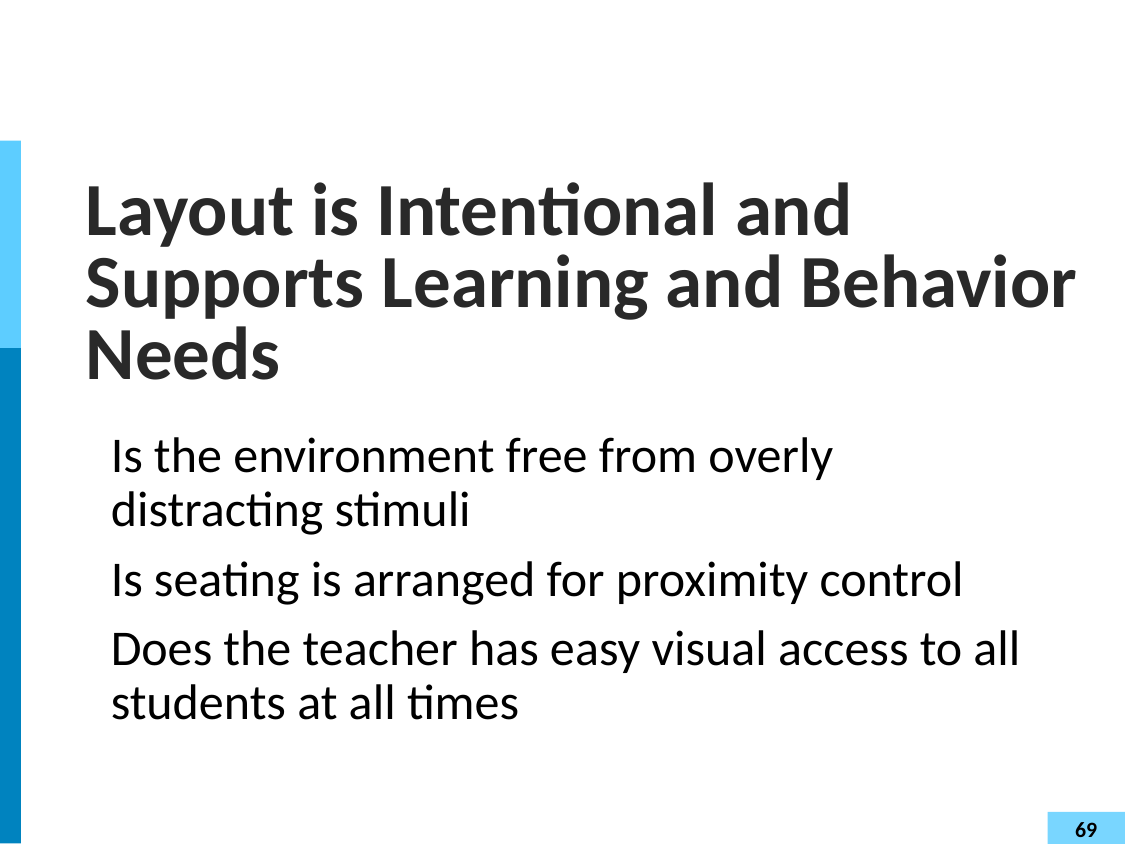

# Layout is Intentional and Supports Learning and Behavior Needs
Is the environment free from overly distracting stimuli
Is seating is arranged for proximity control
Does the teacher has easy visual access to all students at all times